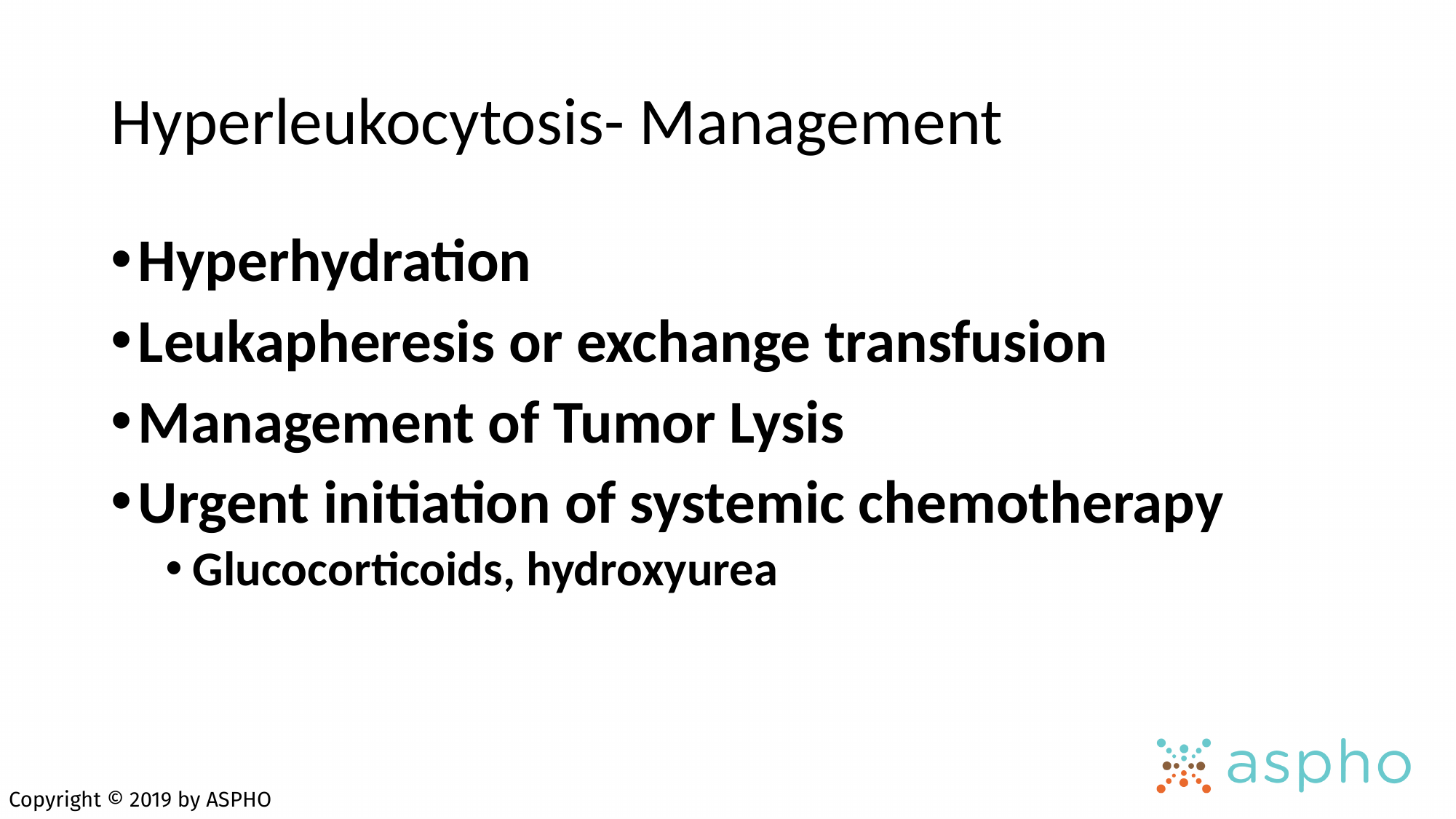

# Hyperleukocytosis- Management
Hyperhydration
Leukapheresis or exchange transfusion
Management of Tumor Lysis
Urgent initiation of systemic chemotherapy
Glucocorticoids, hydroxyurea
Copyright © 2019 by ASPHO